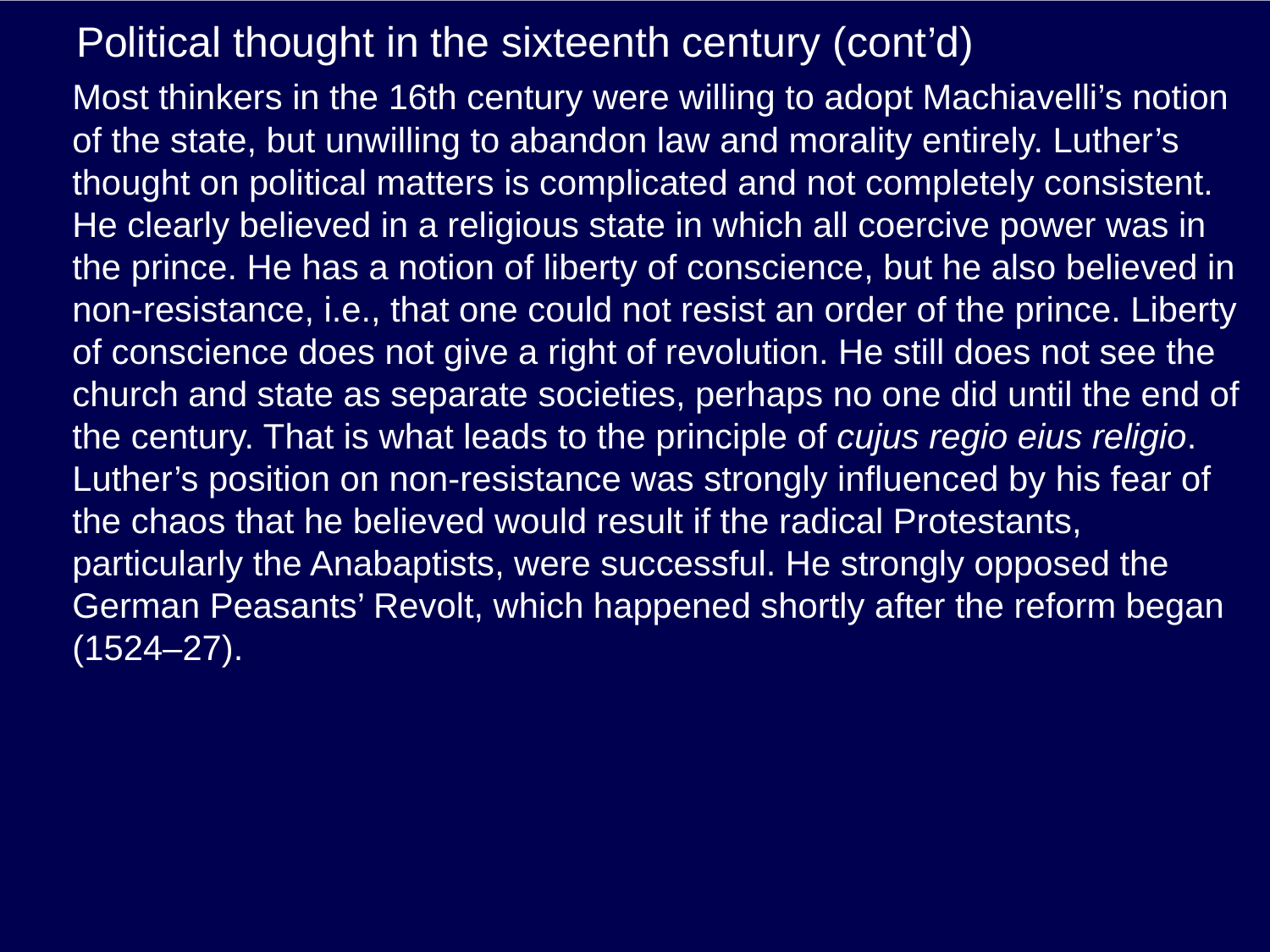

# Political thought in the sixteenth century (cont’d)

Most thinkers in the 16th century were willing to adopt Machiavelli’s notion of the state, but unwilling to abandon law and morality entirely. Luther’s thought on political matters is complicated and not completely consistent. He clearly believed in a religious state in which all coercive power was in the prince. He has a notion of liberty of conscience, but he also believed in non-resistance, i.e., that one could not resist an order of the prince. Liberty of conscience does not give a right of revolution. He still does not see the church and state as separate societies, perhaps no one did until the end of the century. That is what leads to the principle of cujus regio eius religio. Luther’s position on non-resistance was strongly influenced by his fear of the chaos that he believed would result if the radical Protestants, particularly the Anabaptists, were successful. He strongly opposed the German Peasants’ Revolt, which happened shortly after the reform began (1524–27).